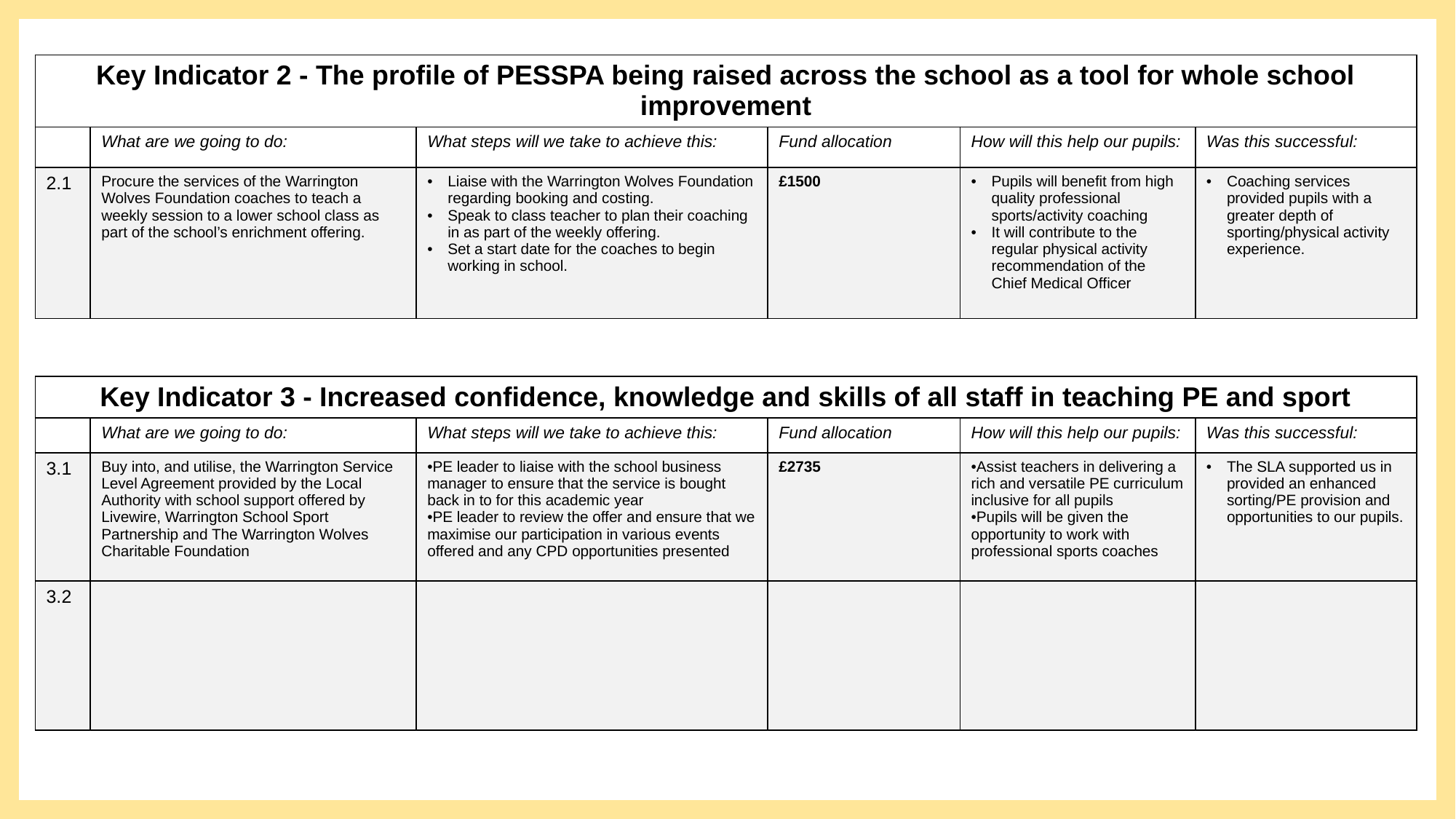

| Key Indicator 2 - The profile of PESSPA being raised across the school as a tool for whole school improvement |  |  |  |  |  |
| --- | --- | --- | --- | --- | --- |
|  | What are we going to do: | What steps will we take to achieve this: | Fund allocation | How will this help our pupils: | Was this successful: |
| 2.1 | Procure the services of the Warrington Wolves Foundation coaches to teach a weekly session to a lower school class as part of the school’s enrichment offering. | Liaise with the Warrington Wolves Foundation regarding booking and costing. Speak to class teacher to plan their coaching in as part of the weekly offering. Set a start date for the coaches to begin working in school. | £1500 | Pupils will benefit from high quality professional sports/activity coaching It will contribute to the regular physical activity recommendation of the Chief Medical Officer | Coaching services provided pupils with a greater depth of sporting/physical activity experience. |
| Key Indicator 3 - Increased confidence, knowledge and skills of all staff in teaching PE and sport |  |  |  |  |  |
| --- | --- | --- | --- | --- | --- |
|  | What are we going to do: | What steps will we take to achieve this: | Fund allocation | How will this help our pupils: | Was this successful: |
| 3.1 | Buy into, and utilise, the Warrington Service Level Agreement provided by the Local Authority with school support offered by Livewire, Warrington School Sport Partnership and The Warrington Wolves Charitable Foundation | •PE leader to liaise with the school business manager to ensure that the service is bought back in to for this academic year •PE leader to review the offer and ensure that we maximise our participation in various events offered and any CPD opportunities presented | £2735 | •Assist teachers in delivering a rich and versatile PE curriculum inclusive for all pupils •Pupils will be given the opportunity to work with professional sports coaches | The SLA supported us in provided an enhanced sorting/PE provision and opportunities to our pupils. |
| 3.2 |  |  |  |  |  |